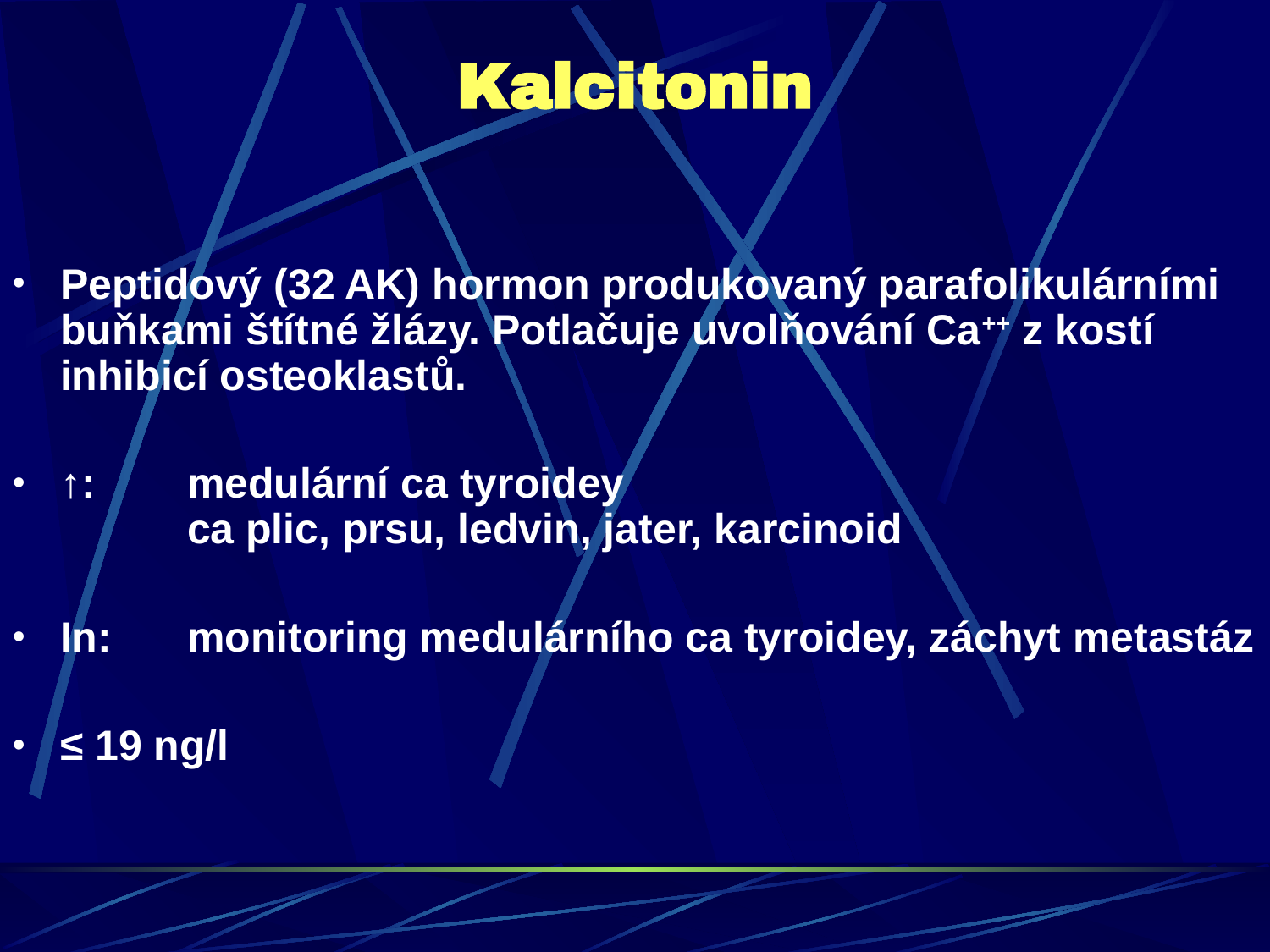

Kalcitonin
Peptidový (32 AK) hormon produkovaný parafolikulárními buňkami štítné žlázy. Potlačuje uvolňování Ca++ z kostí inhibicí osteoklastů.

↑: 	medulární ca tyroidey						ca plic, prsu, ledvin, jater, karcinoid

In:	monitoring medulárního ca tyroidey, záchyt metastáz

≤ 19 ng/l